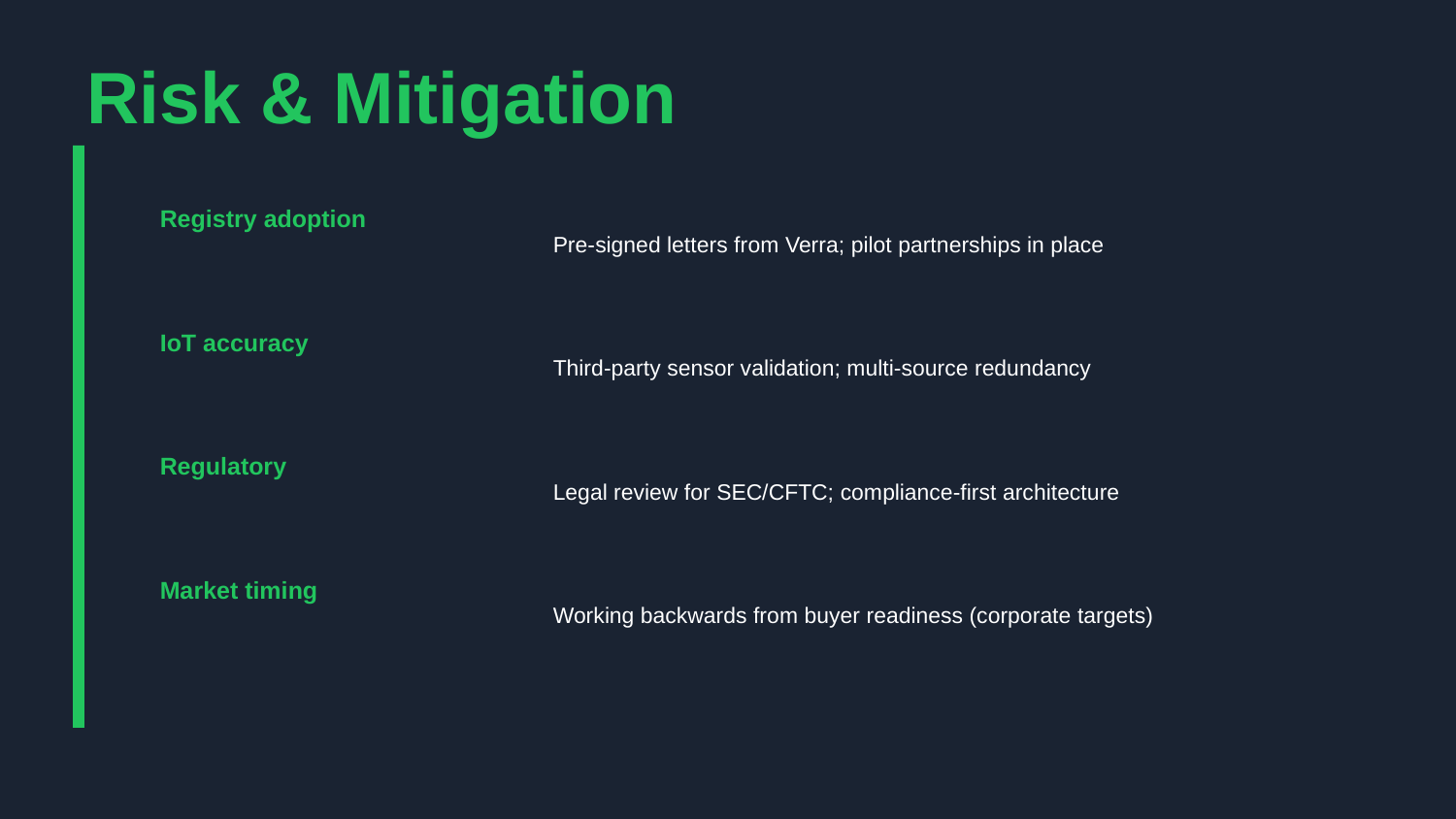

Risk & Mitigation

Registry adoption
Pre-signed letters from Verra; pilot partnerships in place
IoT accuracy
Third-party sensor validation; multi-source redundancy
Regulatory
Legal review for SEC/CFTC; compliance-first architecture
Market timing
Working backwards from buyer readiness (corporate targets)